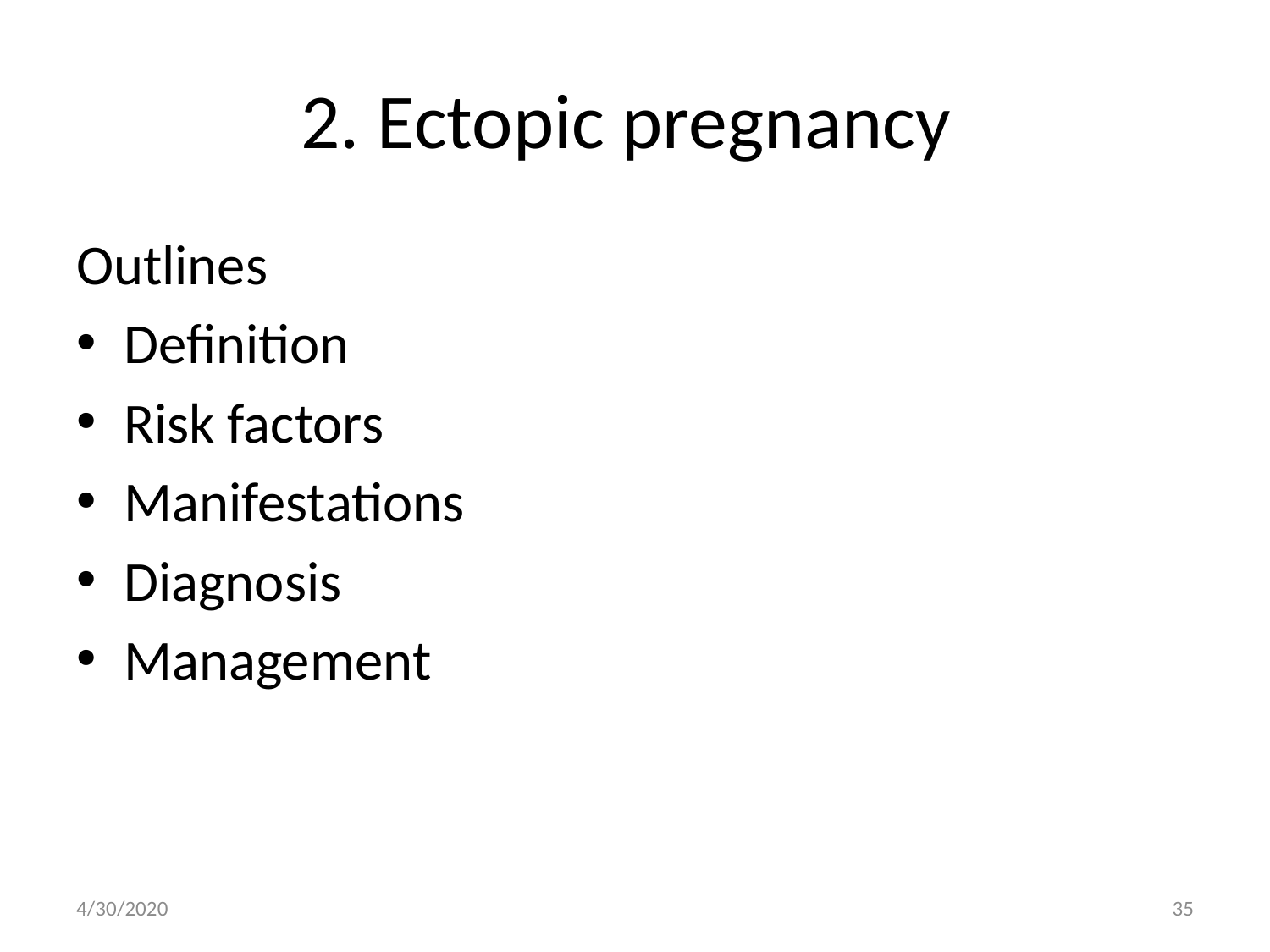

# 2. Ectopic pregnancy
Outlines
Definition
Risk factors
Manifestations
Diagnosis
Management

4/30/2020
35